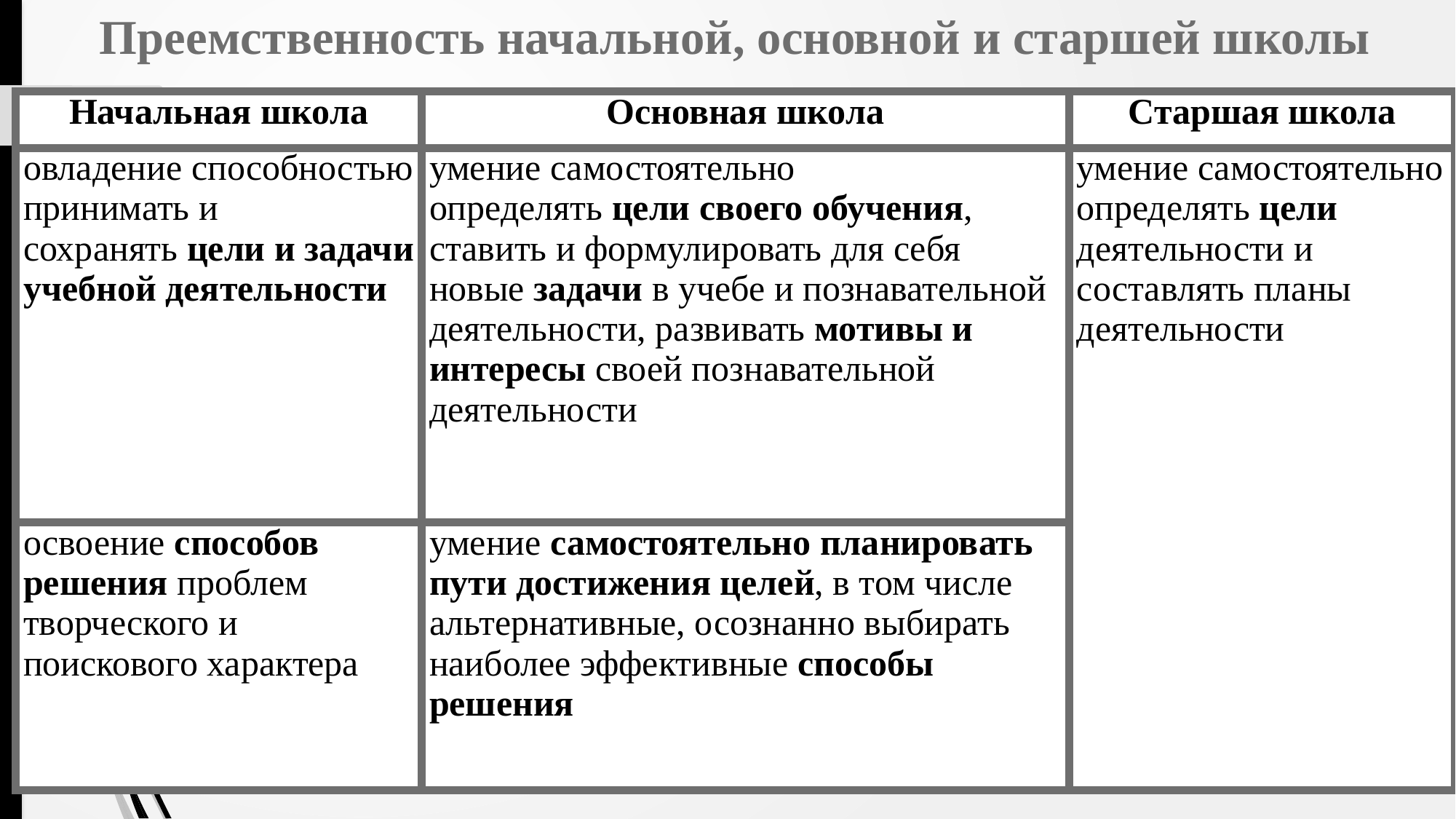

# Преемственность начальной, основной и старшей школы
| Начальная школа | Основная школа | Старшая школа |
| --- | --- | --- |
| овладение способностью принимать и сохранять цели и задачи учебной деятельности | умение самостоятельно определять цели своего обучения, ставить и формулировать для себя новые задачи в учебе и познавательной деятельности, развивать мотивы и интересы своей познавательной деятельности | умение самостоятельно определять цели  деятельности и составлять планы деятельности |
| освоение способов решения проблем творческого и поискового характера | умение самостоятельно планировать пути достижения целей, в том числе альтернативные, осознанно выбирать наиболее эффективные способы решения |  |